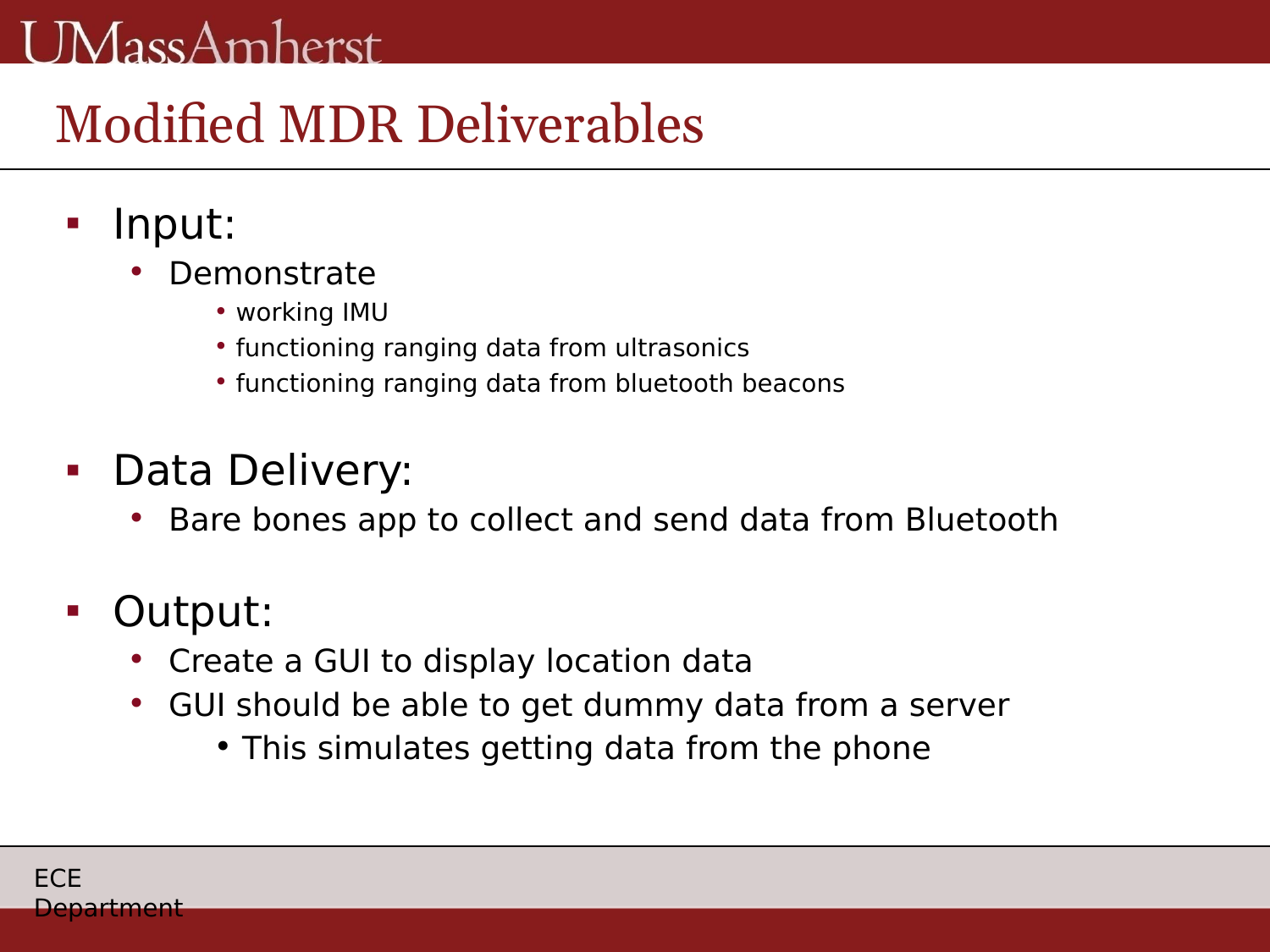

# Modified MDR Deliverables
Input:
Demonstrate
 working IMU
 functioning ranging data from ultrasonics
 functioning ranging data from bluetooth beacons

Data Delivery:
Bare bones app to collect and send data from Bluetooth

Output:
Create a GUI to display location data
GUI should be able to get dummy data from a server
 This simulates getting data from the phone